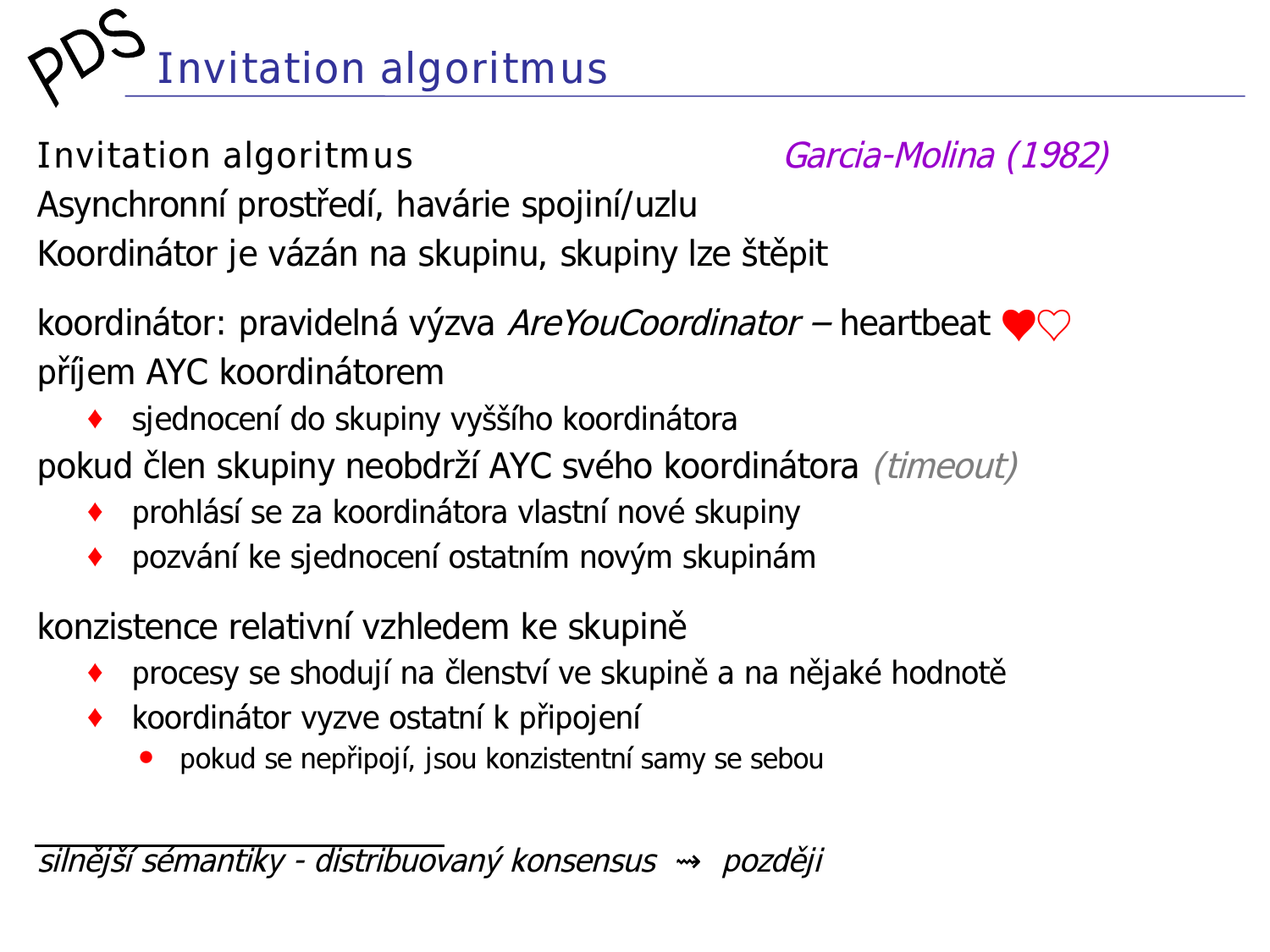

# Invitation algoritmus
Invitation algoritmus 			      Garcia-Molina (1982)
Asynchronní prostředí, havárie spojiní/uzlu
Koordinátor je vázán na skupinu, skupiny lze štěpit

koordinátor: pravidelná výzva AreYouCoordinator – heartbeat ♥♡
příjem AYC koordinátorem
sjednocení do skupiny vyššího koordinátora
pokud člen skupiny neobdrží AYC svého koordinátora (timeout)
prohlásí se za koordinátora vlastní nové skupiny
pozvání ke sjednocení ostatním novým skupinám

konzistence relativní vzhledem ke skupině
procesy se shodují na členství ve skupině a na nějaké hodnotě
koordinátor vyzve ostatní k připojení
pokud se nepřipojí, jsou konzistentní samy se sebou

silnější sémantiky - distribuovaný konsensus  ⇝  později